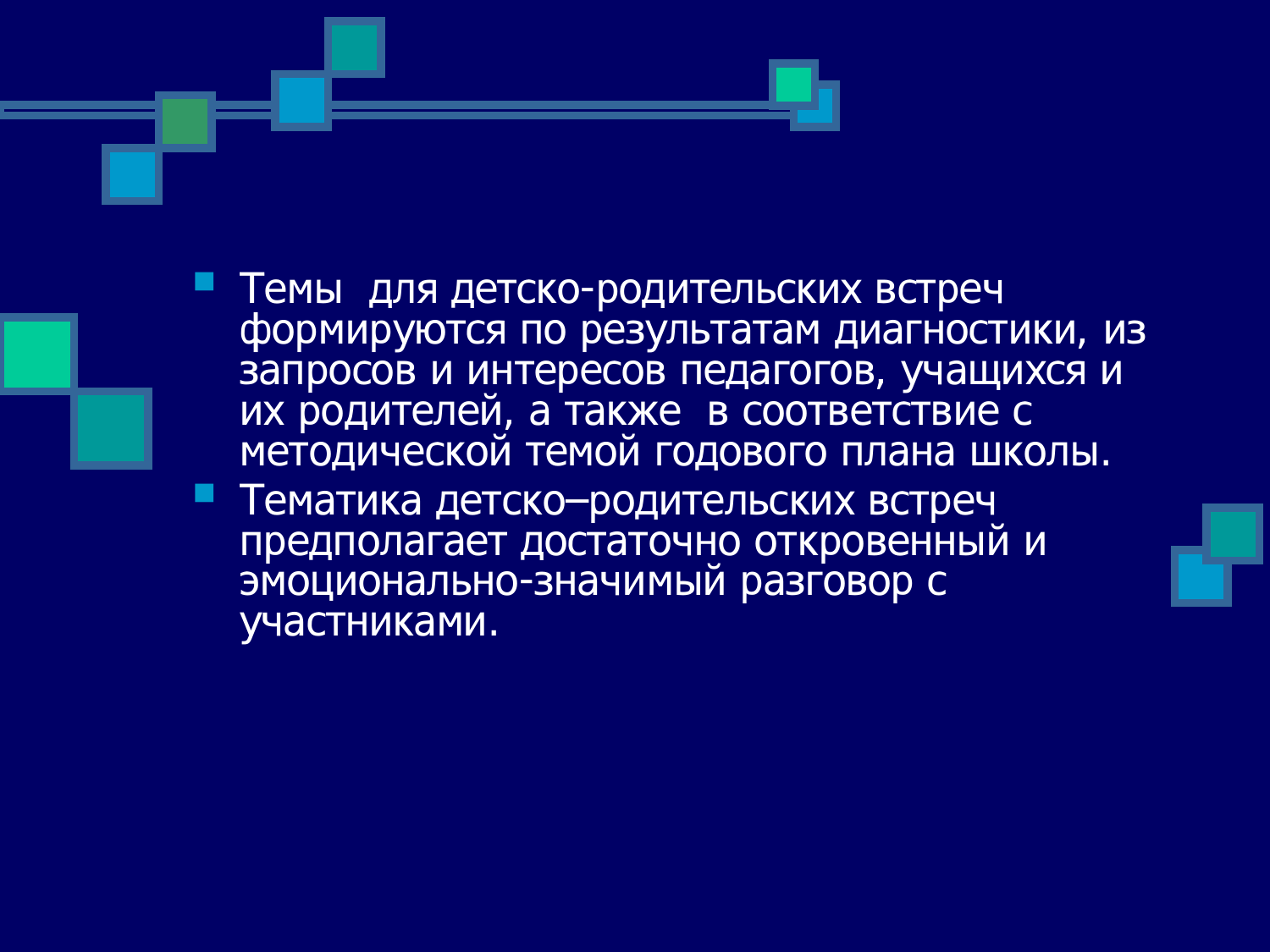

Темы  для детско-родительских встреч формируются по результатам диагностики, из запросов и интересов педагогов, учащихся и их родителей, а также  в соответствие с методической темой годового плана школы.
Тематика детско–родительских встреч предполагает достаточно откровенный и эмоционально-значимый разговор с участниками.